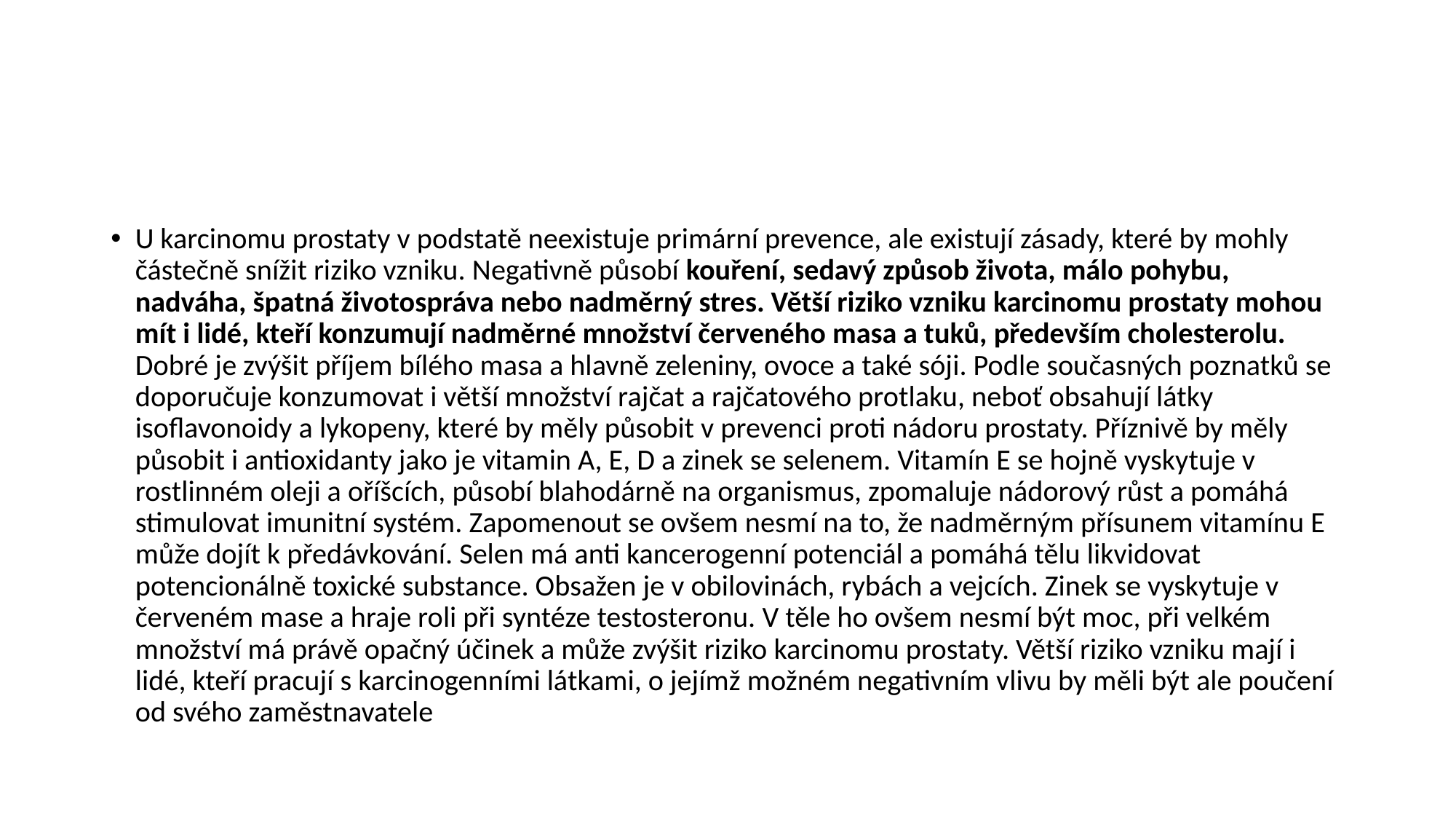

#
U karcinomu prostaty v podstatě neexistuje primární prevence, ale existují zásady, které by mohly částečně snížit riziko vzniku. Negativně působí kouření, sedavý způsob života, málo pohybu, nadváha, špatná životospráva nebo nadměrný stres. Větší riziko vzniku karcinomu prostaty mohou mít i lidé, kteří konzumují nadměrné množství červeného masa a tuků, především cholesterolu. Dobré je zvýšit příjem bílého masa a hlavně zeleniny, ovoce a také sóji. Podle současných poznatků se doporučuje konzumovat i větší množství rajčat a rajčatového protlaku, neboť obsahují látky isoflavonoidy a lykopeny, které by měly působit v prevenci proti nádoru prostaty. Příznivě by měly působit i antioxidanty jako je vitamin A, E, D a zinek se selenem. Vitamín E se hojně vyskytuje v rostlinném oleji a oříšcích, působí blahodárně na organismus, zpomaluje nádorový růst a pomáhá stimulovat imunitní systém. Zapomenout se ovšem nesmí na to, že nadměrným přísunem vitamínu E může dojít k předávkování. Selen má anti kancerogenní potenciál a pomáhá tělu likvidovat potencionálně toxické substance. Obsažen je v obilovinách, rybách a vejcích. Zinek se vyskytuje v červeném mase a hraje roli při syntéze testosteronu. V těle ho ovšem nesmí být moc, při velkém množství má právě opačný účinek a může zvýšit riziko karcinomu prostaty. Větší riziko vzniku mají i lidé, kteří pracují s karcinogenními látkami, o jejímž možném negativním vlivu by měli být ale poučení od svého zaměstnavatele